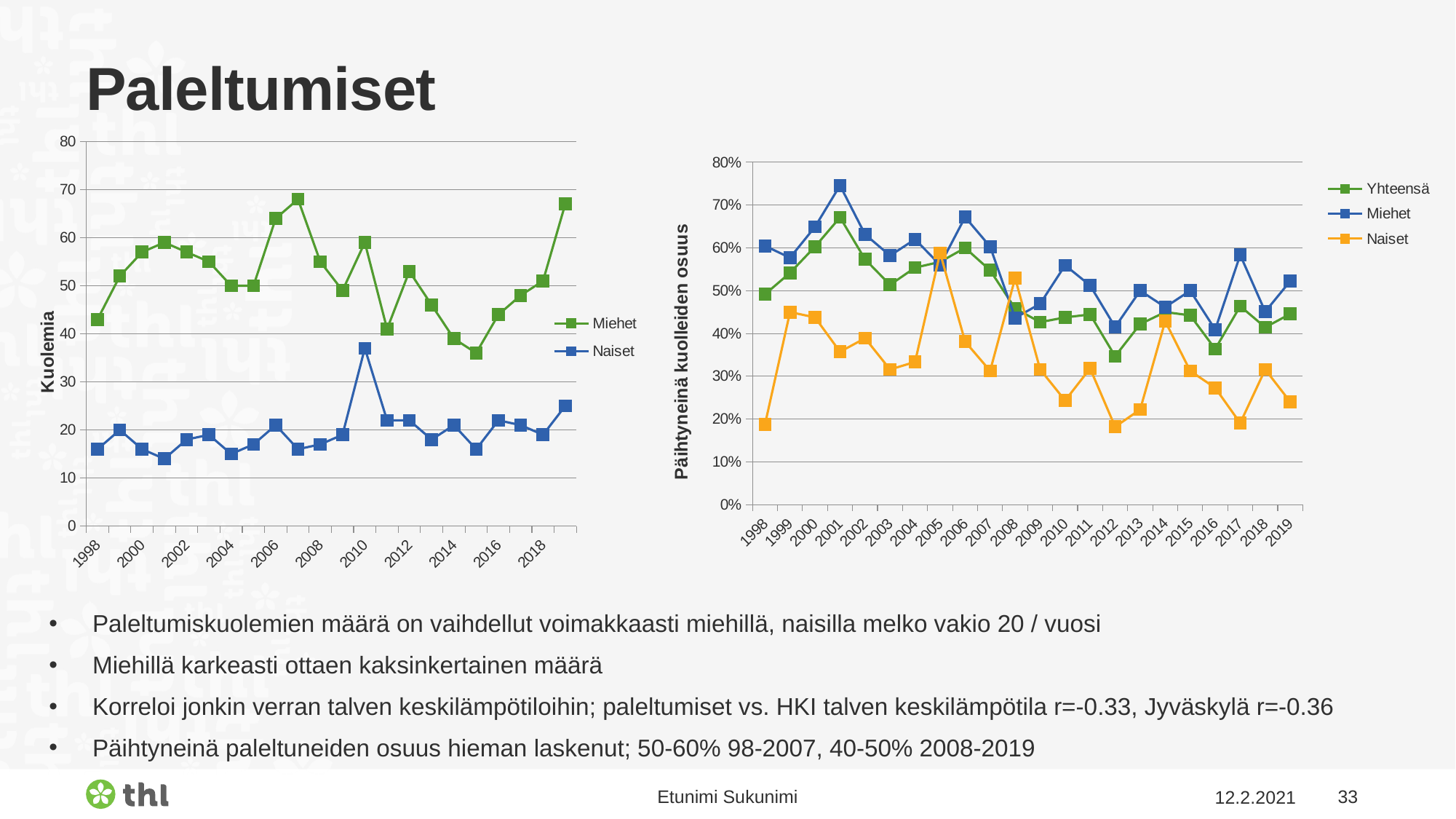

# Paleltumiset

### Chart

| Category | Miehet | Naiset |
|---|---|---|
| 1998 | 43.0 | 16.0 |
| 1999 | 52.0 | 20.0 |
| 2000 | 57.0 | 16.0 |
| 2001 | 59.0 | 14.0 |
| 2002 | 57.0 | 18.0 |
| 2003 | 55.0 | 19.0 |
| 2004 | 50.0 | 15.0 |
| 2005 | 50.0 | 17.0 |
| 2006 | 64.0 | 21.0 |
| 2007 | 68.0 | 16.0 |
| 2008 | 55.0 | 17.0 |
| 2009 | 49.0 | 19.0 |
| 2010 | 59.0 | 37.0 |
| 2011 | 41.0 | 22.0 |
| 2012 | 53.0 | 22.0 |
| 2013 | 46.0 | 18.0 |
| 2014 | 39.0 | 21.0 |
| 2015 | 36.0 | 16.0 |
| 2016 | 44.0 | 22.0 |
| 2017 | 48.0 | 21.0 |
| 2018 | 51.0 | 19.0 |
| 2019 | 67.0 | 25.0 |

### Chart

| Category | Yhteensä | Miehet | Naiset |
|---|---|---|---|
| 1998 | 0.4915254237288136 | 0.6046511627906976 | 0.1875 |
| 1999 | 0.5416666666666666 | 0.5769230769230769 | 0.45 |
| 2000 | 0.6027397260273972 | 0.6491228070175439 | 0.4375 |
| 2001 | 0.6712328767123288 | 0.7457627118644068 | 0.35714285714285715 |
| 2002 | 0.5733333333333334 | 0.631578947368421 | 0.3888888888888889 |
| 2003 | 0.5135135135135135 | 0.5818181818181818 | 0.3157894736842105 |
| 2004 | 0.5538461538461539 | 0.62 | 0.3333333333333333 |
| 2005 | 0.5671641791044776 | 0.56 | 0.5882352941176471 |
| 2006 | 0.6 | 0.671875 | 0.38095238095238093 |
| 2007 | 0.5476190476190477 | 0.6029411764705882 | 0.3125 |
| 2008 | 0.4583333333333333 | 0.43636363636363634 | 0.5294117647058824 |
| 2009 | 0.4264705882352941 | 0.46938775510204084 | 0.3157894736842105 |
| 2010 | 0.4375 | 0.559322033898305 | 0.24324324324324326 |
| 2011 | 0.4444444444444444 | 0.5121951219512195 | 0.3181818181818182 |
| 2012 | 0.3466666666666667 | 0.41509433962264153 | 0.18181818181818182 |
| 2013 | 0.421875 | 0.5 | 0.2222222222222222 |
| 2014 | 0.45 | 0.46153846153846156 | 0.42857142857142855 |
| 2015 | 0.4423076923076923 | 0.5 | 0.3125 |
| 2016 | 0.36363636363636365 | 0.4090909090909091 | 0.2727272727272727 |
| 2017 | 0.463768115942029 | 0.5833333333333334 | 0.19047619047619047 |
| 2018 | 0.4142857142857143 | 0.45098039215686275 | 0.3157894736842105 |
| 2019 | 0.44565217391304346 | 0.5223880597014925 | 0.24 |
Paleltumiskuolemien määrä on vaihdellut voimakkaasti miehillä, naisilla melko vakio 20 / vuosi
Miehillä karkeasti ottaen kaksinkertainen määrä
Korreloi jonkin verran talven keskilämpötiloihin; paleltumiset vs. HKI talven keskilämpötila r=-0.33, Jyväskylä r=-0.36
Päihtyneinä paleltuneiden osuus hieman laskenut; 50-60% 98-2007, 40-50% 2008-2019

Etunimi Sukunimi
12.2.2021
33